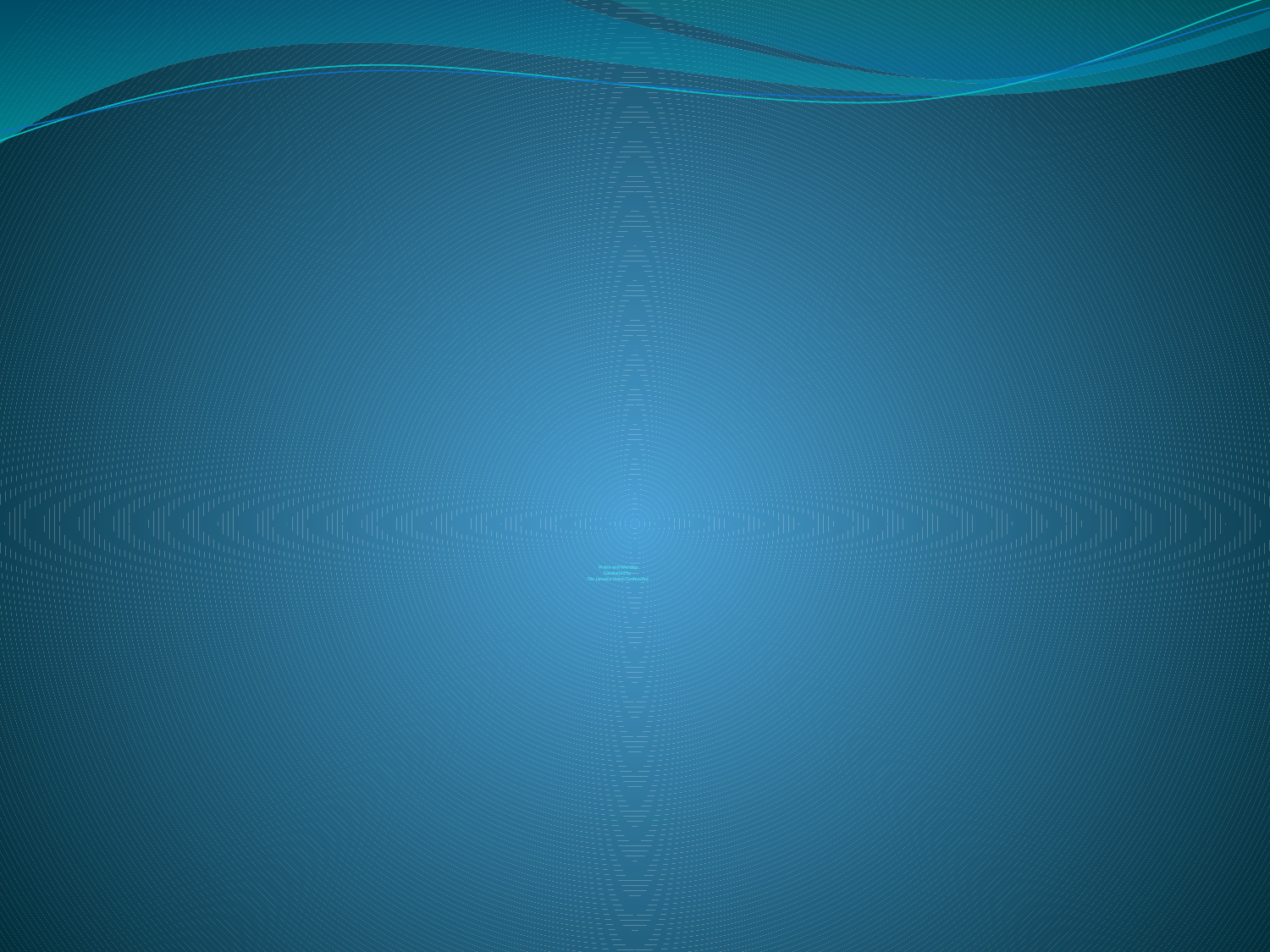

# Praise and Worship Conducted by The Jamaica Union Conference